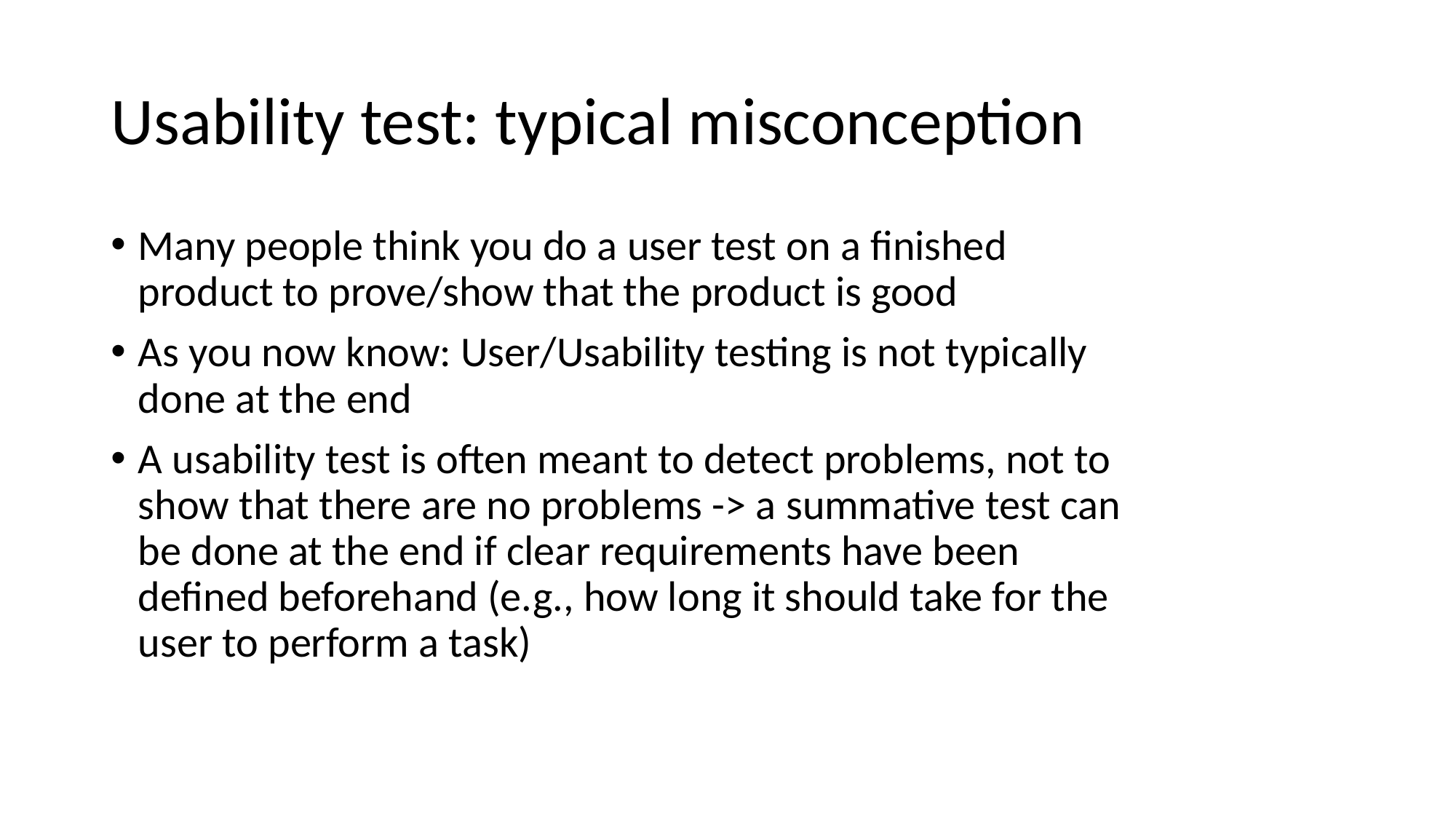

# Usability test: typical misconception
Many people think you do a user test on a finished product to prove/show that the product is good
As you now know: User/Usability testing is not typically done at the end
A usability test is often meant to detect problems, not to show that there are no problems -> a summative test can be done at the end if clear requirements have been defined beforehand (e.g., how long it should take for the user to perform a task)